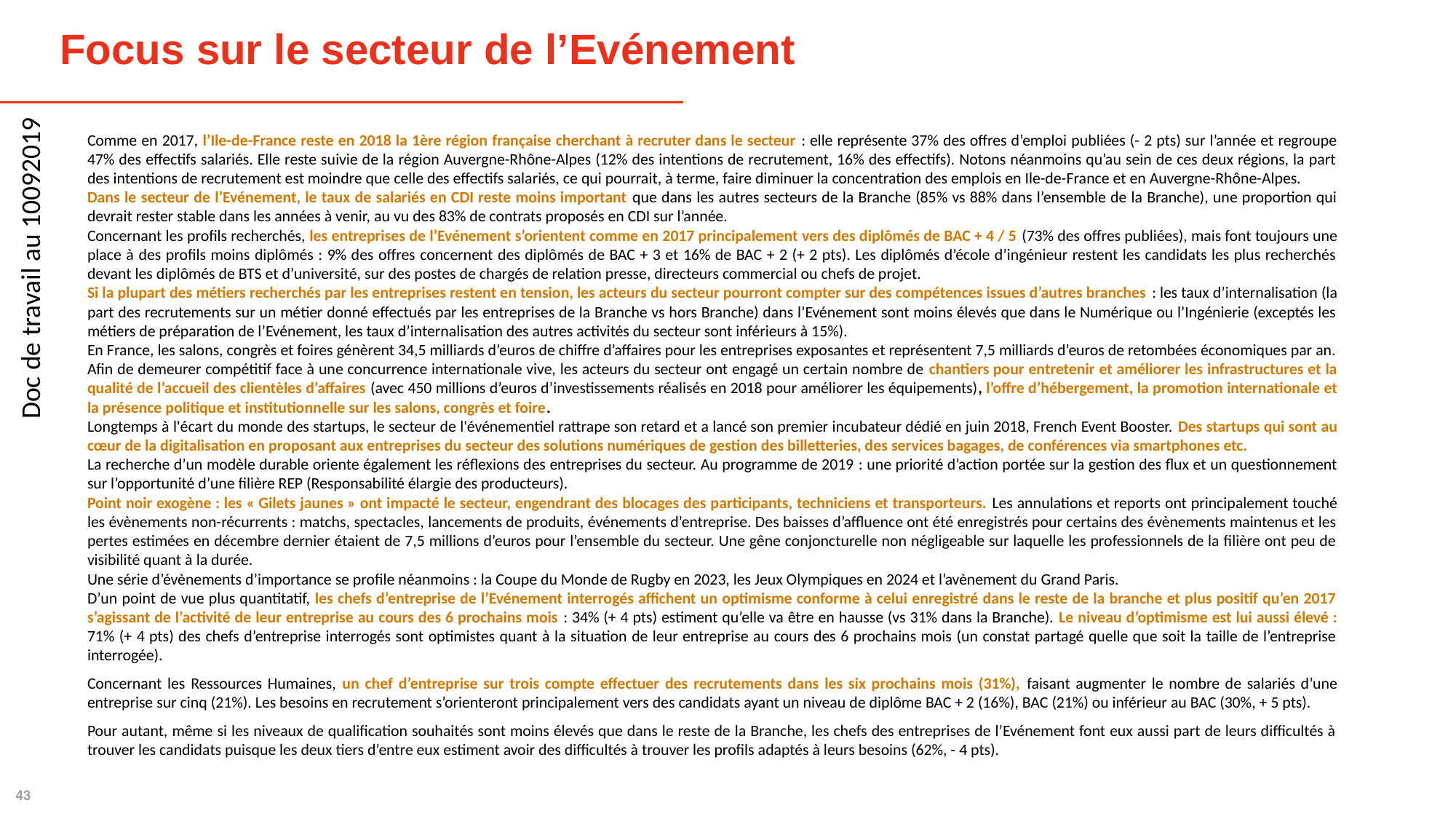

Focus sur le secteur de l’Evénement
Comme en 2017, l’Ile-de-France reste en 2018 la 1ère région française cherchant à recruter dans le secteur : elle représente 37% des offres d’emploi publiées (- 2 pts) sur l’année et regroupe 47% des effectifs salariés. Elle reste suivie de la région Auvergne-Rhône-Alpes (12% des intentions de recrutement, 16% des effectifs). Notons néanmoins qu’au sein de ces deux régions, la part des intentions de recrutement est moindre que celle des effectifs salariés, ce qui pourrait, à terme, faire diminuer la concentration des emplois en Ile-de-France et en Auvergne-Rhône-Alpes.
Dans le secteur de l’Evénement, le taux de salariés en CDI reste moins important que dans les autres secteurs de la Branche (85% vs 88% dans l’ensemble de la Branche), une proportion qui devrait rester stable dans les années à venir, au vu des 83% de contrats proposés en CDI sur l’année.
Concernant les profils recherchés, les entreprises de l’Evénement s’orientent comme en 2017 principalement vers des diplômés de BAC + 4 / 5 (73% des offres publiées), mais font toujours une place à des profils moins diplômés : 9% des offres concernent des diplômés de BAC + 3 et 16% de BAC + 2 (+ 2 pts). Les diplômés d’école d’ingénieur restent les candidats les plus recherchés devant les diplômés de BTS et d’université, sur des postes de chargés de relation presse, directeurs commercial ou chefs de projet.
Si la plupart des métiers recherchés par les entreprises restent en tension, les acteurs du secteur pourront compter sur des compétences issues d’autres branches : les taux d’internalisation (la part des recrutements sur un métier donné effectués par les entreprises de la Branche vs hors Branche) dans l’Evénement sont moins élevés que dans le Numérique ou l’Ingénierie (exceptés les métiers de préparation de l’Evénement, les taux d’internalisation des autres activités du secteur sont inférieurs à 15%).
En France, les salons, congrès et foires génèrent 34,5 milliards d’euros de chiffre d’affaires pour les entreprises exposantes et représentent 7,5 milliards d’euros de retombées économiques par an. Afin de demeurer compétitif face à une concurrence internationale vive, les acteurs du secteur ont engagé un certain nombre de chantiers pour entretenir et améliorer les infrastructures et la qualité de l’accueil des clientèles d’affaires (avec 450 millions d’euros d’investissements réalisés en 2018 pour améliorer les équipements), l’offre d’hébergement, la promotion internationale et la présence politique et institutionnelle sur les salons, congrès et foire.
Longtemps à l'écart du monde des startups, le secteur de l'événementiel rattrape son retard et a lancé son premier incubateur dédié en juin 2018, French Event Booster. Des startups qui sont au cœur de la digitalisation en proposant aux entreprises du secteur des solutions numériques de gestion des billetteries, des services bagages, de conférences via smartphones etc.
La recherche d’un modèle durable oriente également les réflexions des entreprises du secteur. Au programme de 2019 : une priorité d’action portée sur la gestion des flux et un questionnement sur l’opportunité d’une filière REP (Responsabilité élargie des producteurs).
Point noir exogène : les « Gilets jaunes » ont impacté le secteur, engendrant des blocages des participants, techniciens et transporteurs. Les annulations et reports ont principalement touché les évènements non-récurrents : matchs, spectacles, lancements de produits, événements d’entreprise. Des baisses d’affluence ont été enregistrés pour certains des évènements maintenus et les pertes estimées en décembre dernier étaient de 7,5 millions d’euros pour l’ensemble du secteur. Une gêne conjoncturelle non négligeable sur laquelle les professionnels de la filière ont peu de visibilité quant à la durée.
Une série d’évènements d’importance se profile néanmoins : la Coupe du Monde de Rugby en 2023, les Jeux Olympiques en 2024 et l’avènement du Grand Paris.
D’un point de vue plus quantitatif, les chefs d’entreprise de l’Evénement interrogés affichent un optimisme conforme à celui enregistré dans le reste de la branche et plus positif qu’en 2017 s’agissant de l’activité de leur entreprise au cours des 6 prochains mois : 34% (+ 4 pts) estiment qu’elle va être en hausse (vs 31% dans la Branche). Le niveau d’optimisme est lui aussi élevé : 71% (+ 4 pts) des chefs d’entreprise interrogés sont optimistes quant à la situation de leur entreprise au cours des 6 prochains mois (un constat partagé quelle que soit la taille de l’entreprise interrogée).
Concernant les Ressources Humaines, un chef d’entreprise sur trois compte effectuer des recrutements dans les six prochains mois (31%), faisant augmenter le nombre de salariés d’une entreprise sur cinq (21%). Les besoins en recrutement s’orienteront principalement vers des candidats ayant un niveau de diplôme BAC + 2 (16%), BAC (21%) ou inférieur au BAC (30%, + 5 pts).
Pour autant, même si les niveaux de qualification souhaités sont moins élevés que dans le reste de la Branche, les chefs des entreprises de l’Evénement font eux aussi part de leurs difficultés à trouver les candidats puisque les deux tiers d’entre eux estiment avoir des difficultés à trouver les profils adaptés à leurs besoins (62%, - 4 pts).